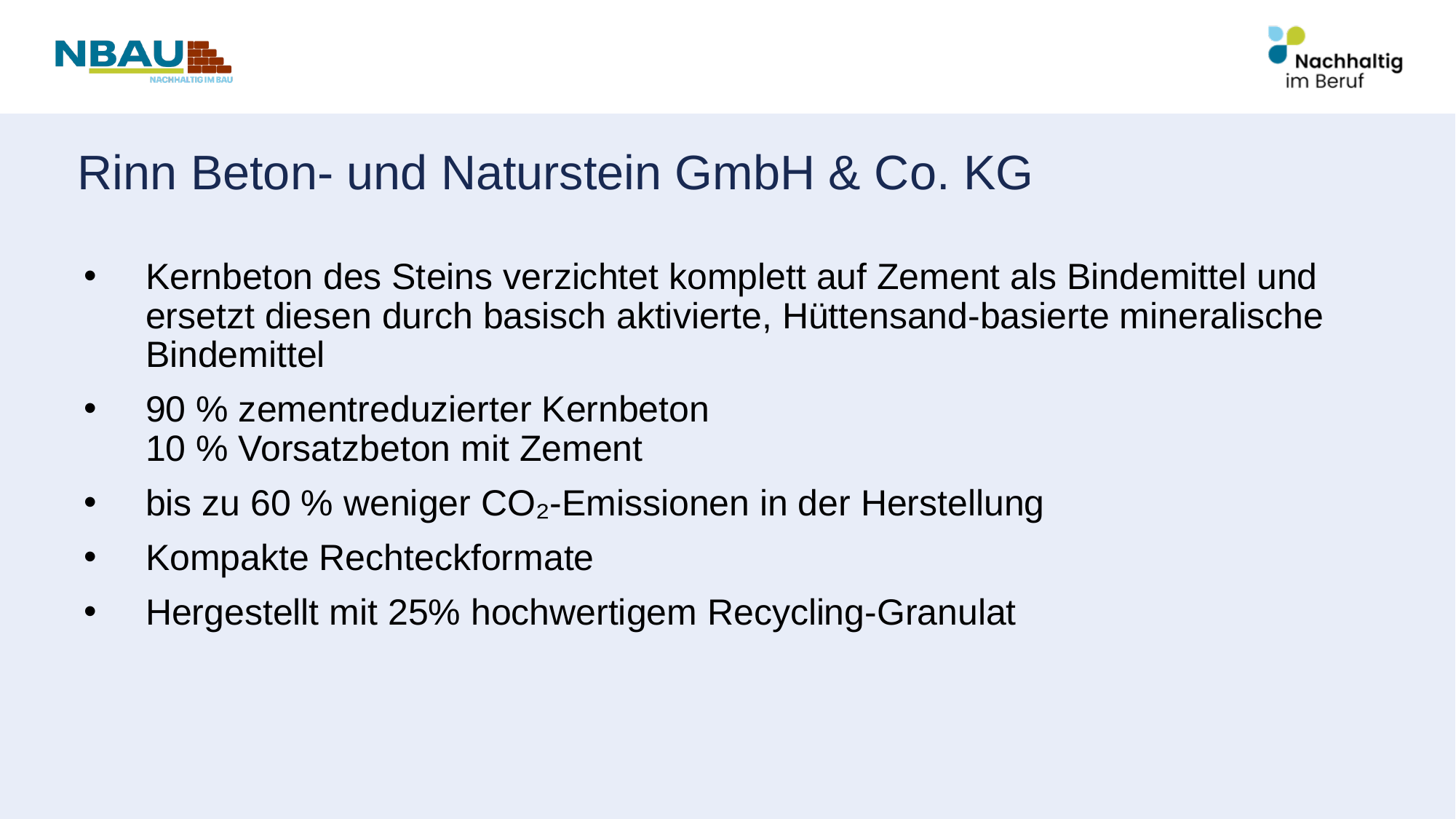

# Rinn Beton- und Naturstein GmbH & Co. KG
Kernbeton des Steins verzichtet komplett auf Zement als Bindemittel und ersetzt diesen durch basisch aktivierte, Hüttensand-basierte mineralische Bindemittel
90 % zementreduzierter Kernbeton
10 % Vorsatzbeton mit Zement
bis zu 60 % weniger CO₂-Emissionen in der Herstellung
Kompakte Rechteckformate
Hergestellt mit 25% hochwertigem Recycling-Granulat